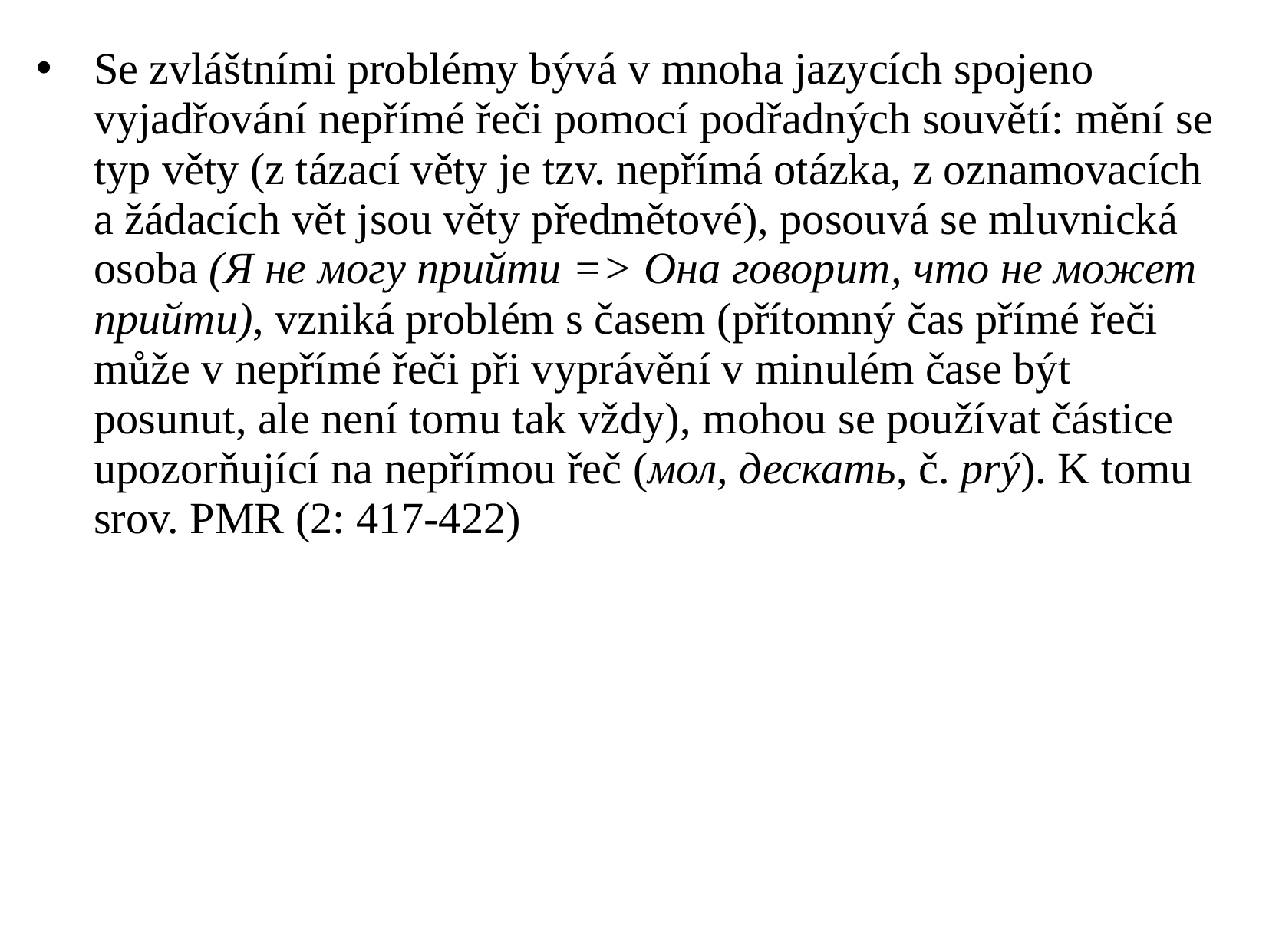

Se zvláštními problémy bývá v mnoha jazycích spojeno vyjadřování nepřímé řeči pomocí podřadných souvětí: mění se typ věty (z tázací věty je tzv. nepřímá otázka, z oznamovacích a žádacích vět jsou věty předmětové), posouvá se mluvnická osoba (Я не могу прийти => Она говорит, что не может прийти), vzniká problém s časem (přítomný čas přímé řeči může v nepřímé řeči při vyprávění v minulém čase být posunut, ale není tomu tak vždy), mohou se používat částice upozorňující na nepřímou řeč (мол, дескать, č. prý). K tomu srov. PMR (2: 417-422)